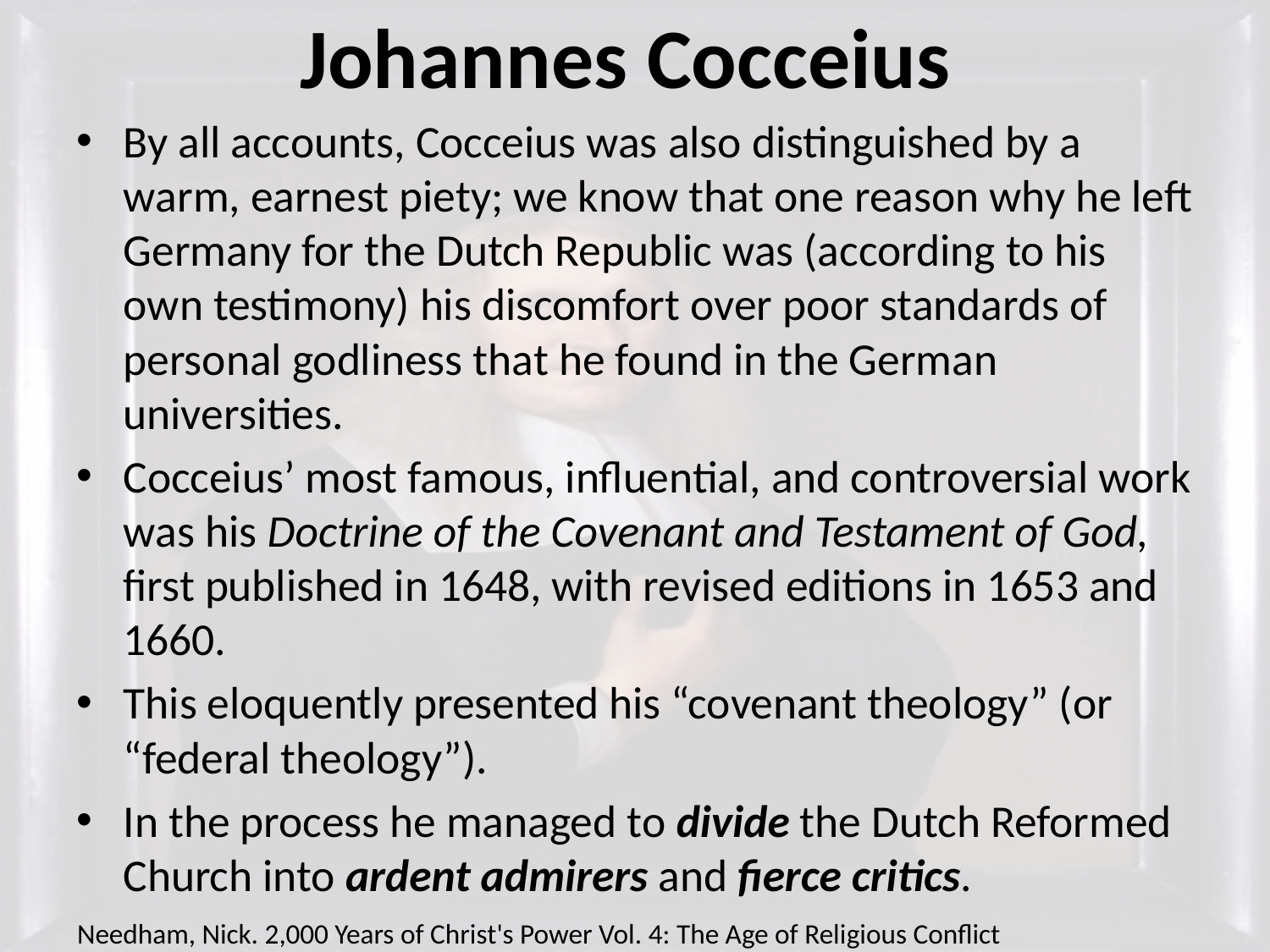

# Johannes Cocceius
By all accounts, Cocceius was also distinguished by a warm, earnest piety; we know that one reason why he left Germany for the Dutch Republic was (according to his own testimony) his discomfort over poor standards of personal godliness that he found in the German universities.
Cocceius’ most famous, influential, and controversial work was his Doctrine of the Covenant and Testament of God, first published in 1648, with revised editions in 1653 and 1660.
This eloquently presented his “covenant theology” (or “federal theology”).
In the process he managed to divide the Dutch Reformed Church into ardent admirers and fierce critics.
Needham, Nick. 2,000 Years of Christ's Power Vol. 4: The Age of Religious Conflict